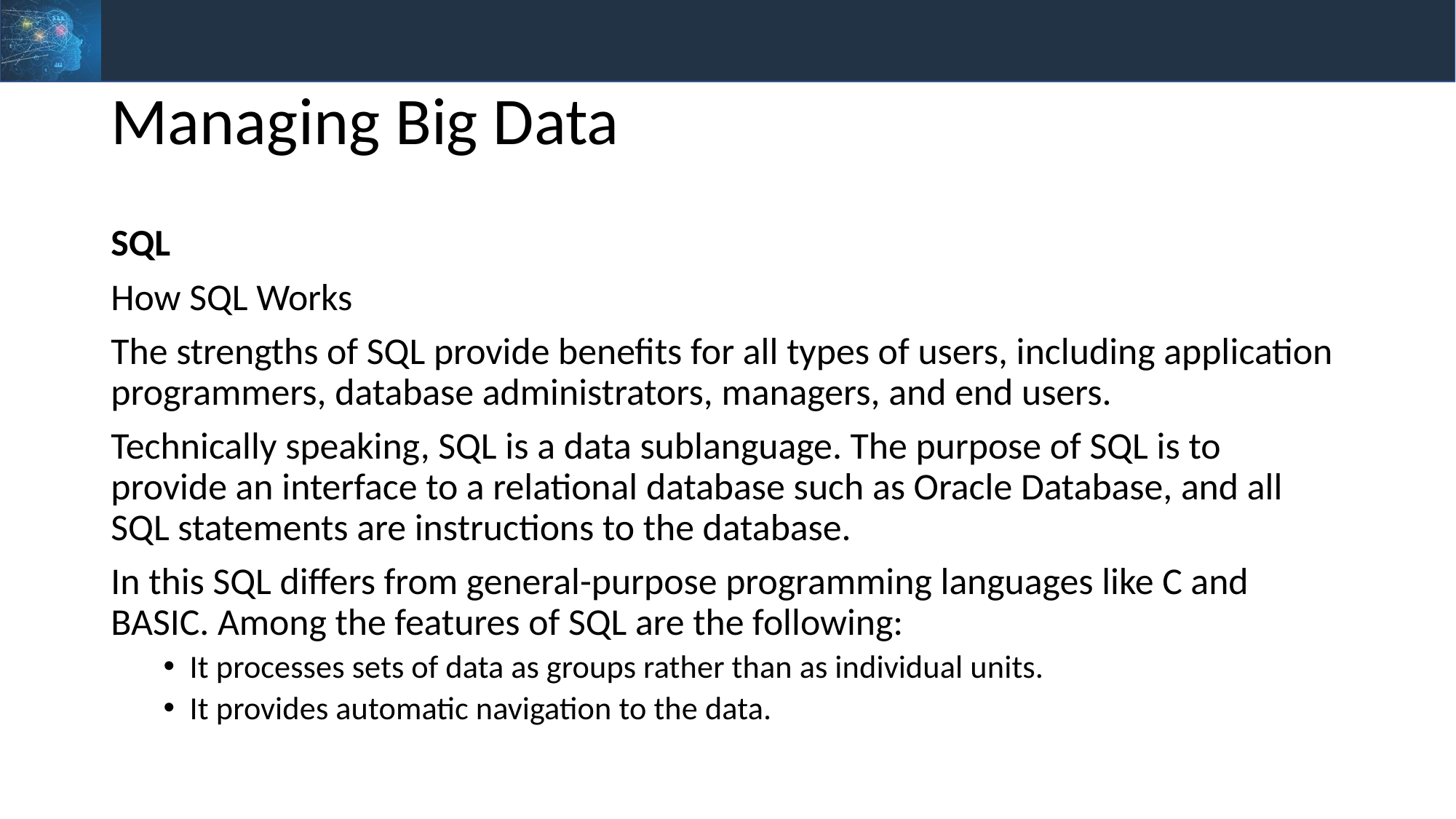

# Managing Big Data
SQL
How SQL Works
The strengths of SQL provide benefits for all types of users, including application programmers, database administrators, managers, and end users.
Technically speaking, SQL is a data sublanguage. The purpose of SQL is to provide an interface to a relational database such as Oracle Database, and all SQL statements are instructions to the database.
In this SQL differs from general-purpose programming languages like C and BASIC. Among the features of SQL are the following:
It processes sets of data as groups rather than as individual units.
It provides automatic navigation to the data.